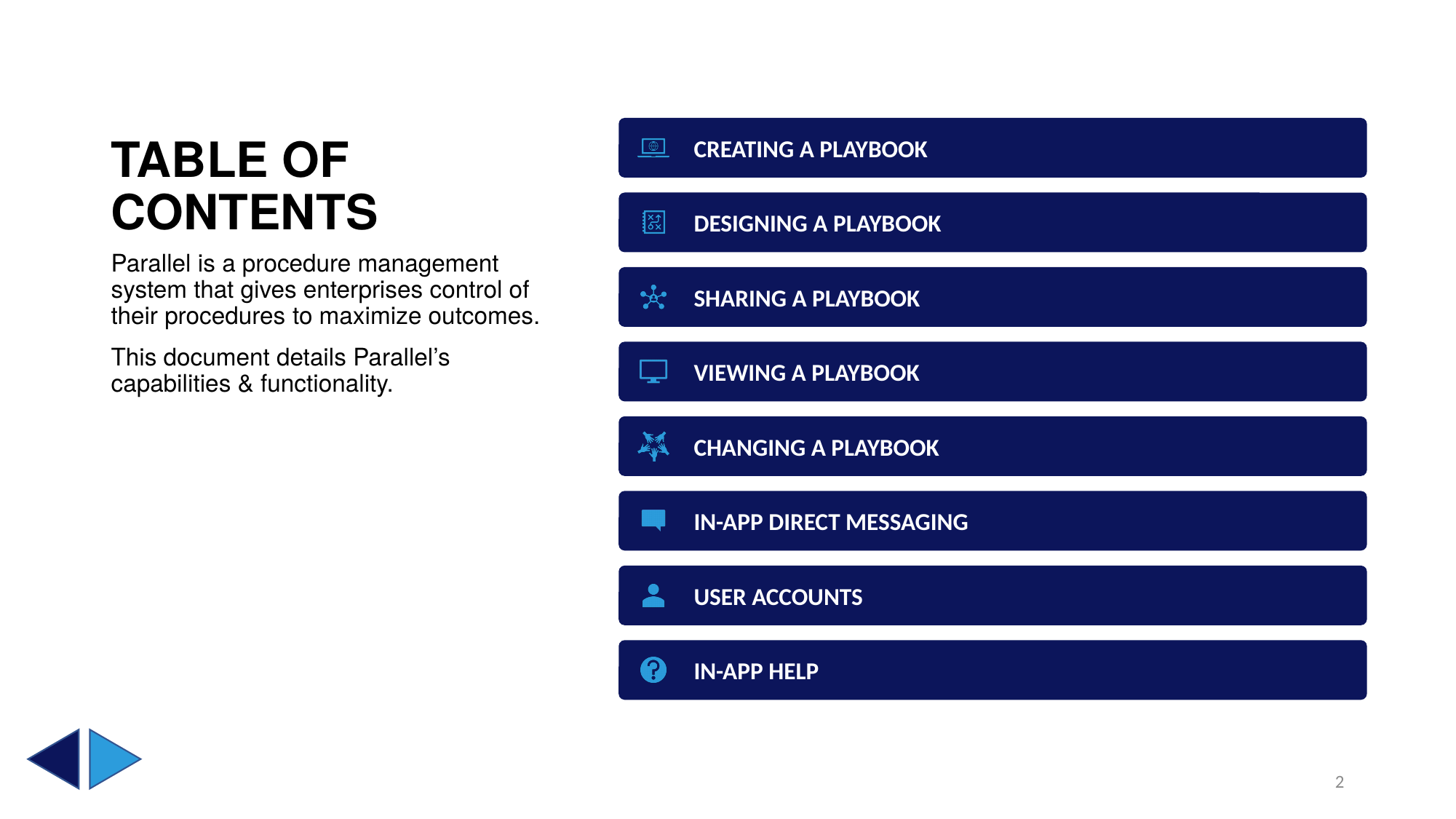

# TABLE OF CONTENTS
CREATING A PLAYBOOK
DESIGNING A PLAYBOOK
SHARING A PLAYBOOK
VIEWING A PLAYBOOK
CHANGING A PLAYBOOK
IN-APP DIRECT MESSAGING
USER ACCOUNTS
IN-APP HELP
Parallel is a procedure management system that gives enterprises control of their procedures to maximize outcomes.
This document details Parallel’s capabilities & functionality.

2